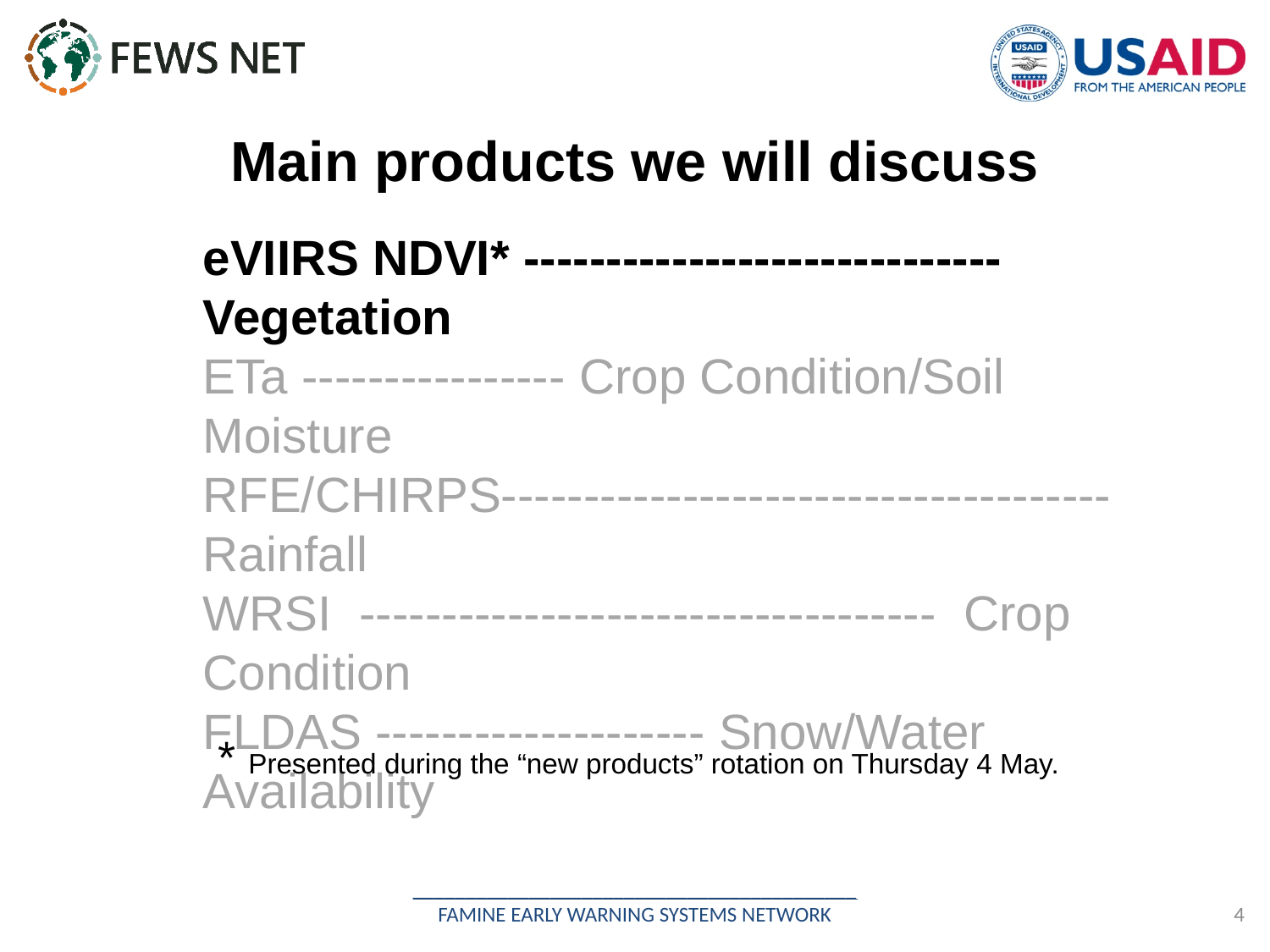

# Main products we will discuss
eVIIRS NDVI* ----------------------------- Vegetation
ETa ---------------- Crop Condition/Soil Moisture
RFE/CHIRPS-------------------------------------   Rainfall
WRSI  -----------------------------------  Crop Condition
FLDAS -------------------- Snow/Water Availability

* Presented during the “new products” rotation on Thursday 4 May.